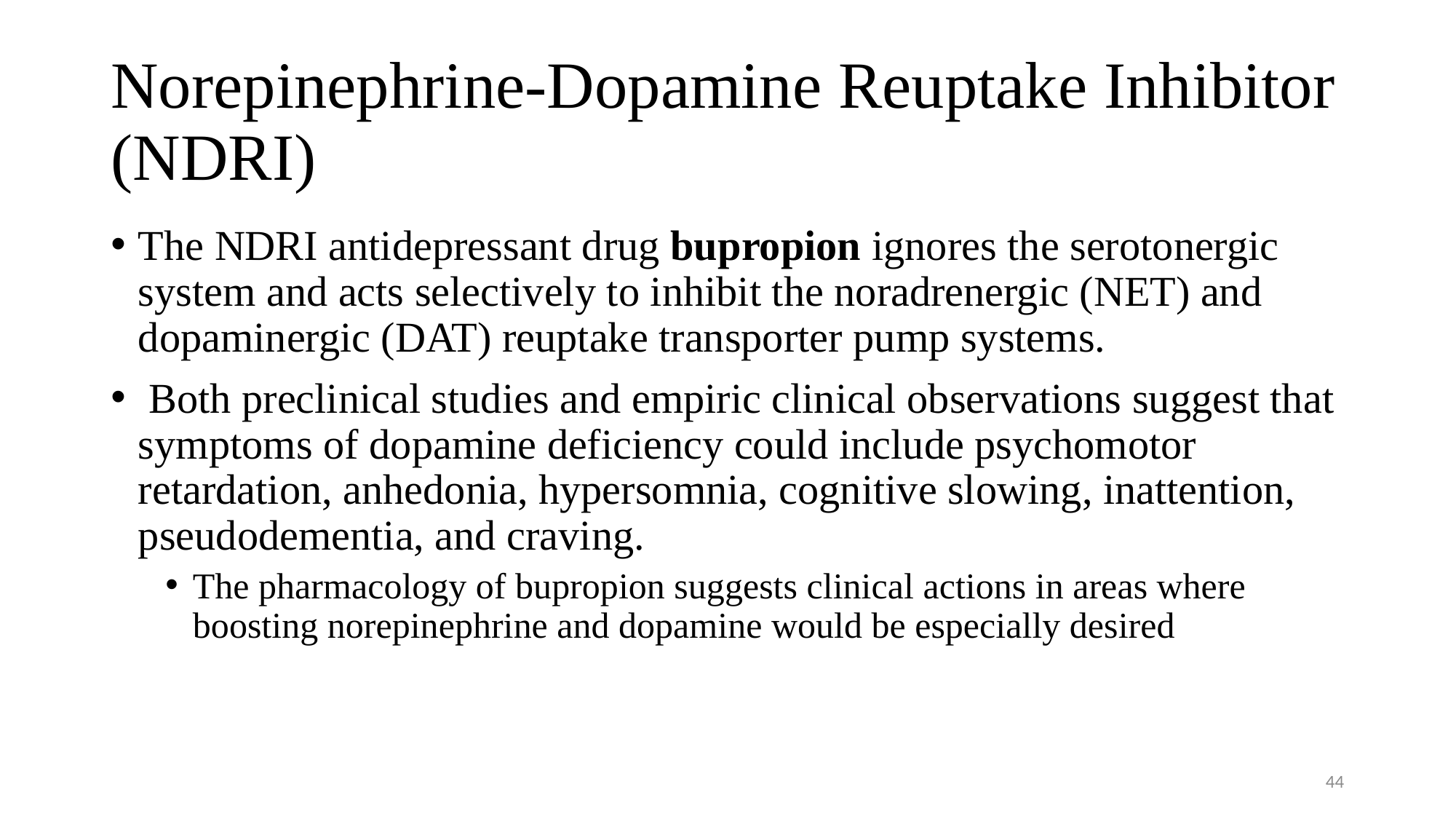

# Norepinephrine‑Dopamine Reuptake Inhibitor (NDRI)
The NDRI antidepressant drug bupropion ignores the serotonergic system and acts selectively to inhibit the noradrenergic (NET) and dopaminergic (DAT) reuptake transporter pump systems.
 Both preclinical studies and empiric clinical observations suggest that symptoms of dopamine deficiency could include psychomotor retardation, anhedonia, hypersomnia, cognitive slowing, inattention, pseudodementia, and craving.
The pharmacology of bupropion suggests clinical actions in areas where boosting norepinephrine and dopamine would be especially desired
44